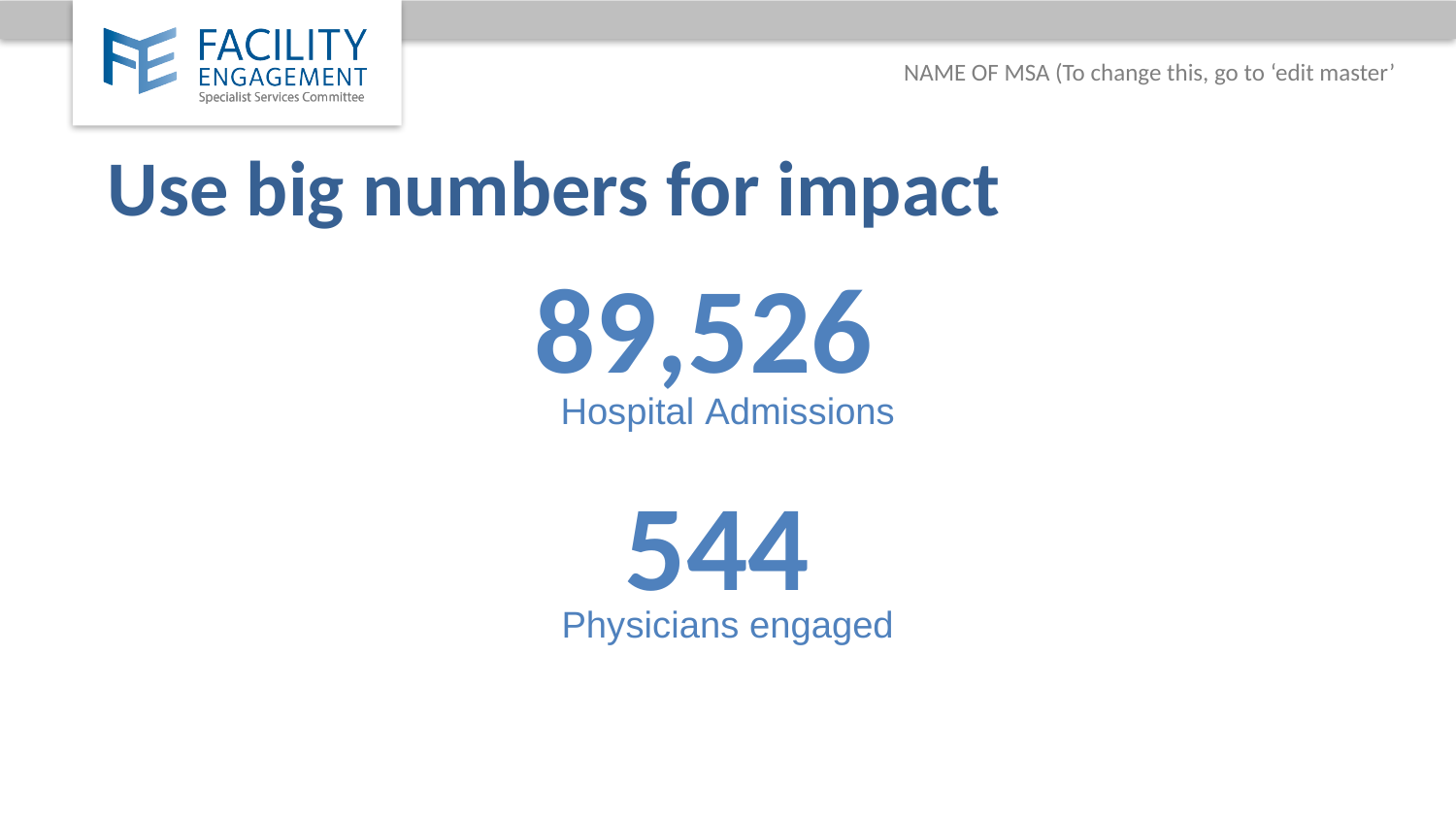

# Use big numbers for impact
89,526
Hospital Admissions

544
Physicians engaged